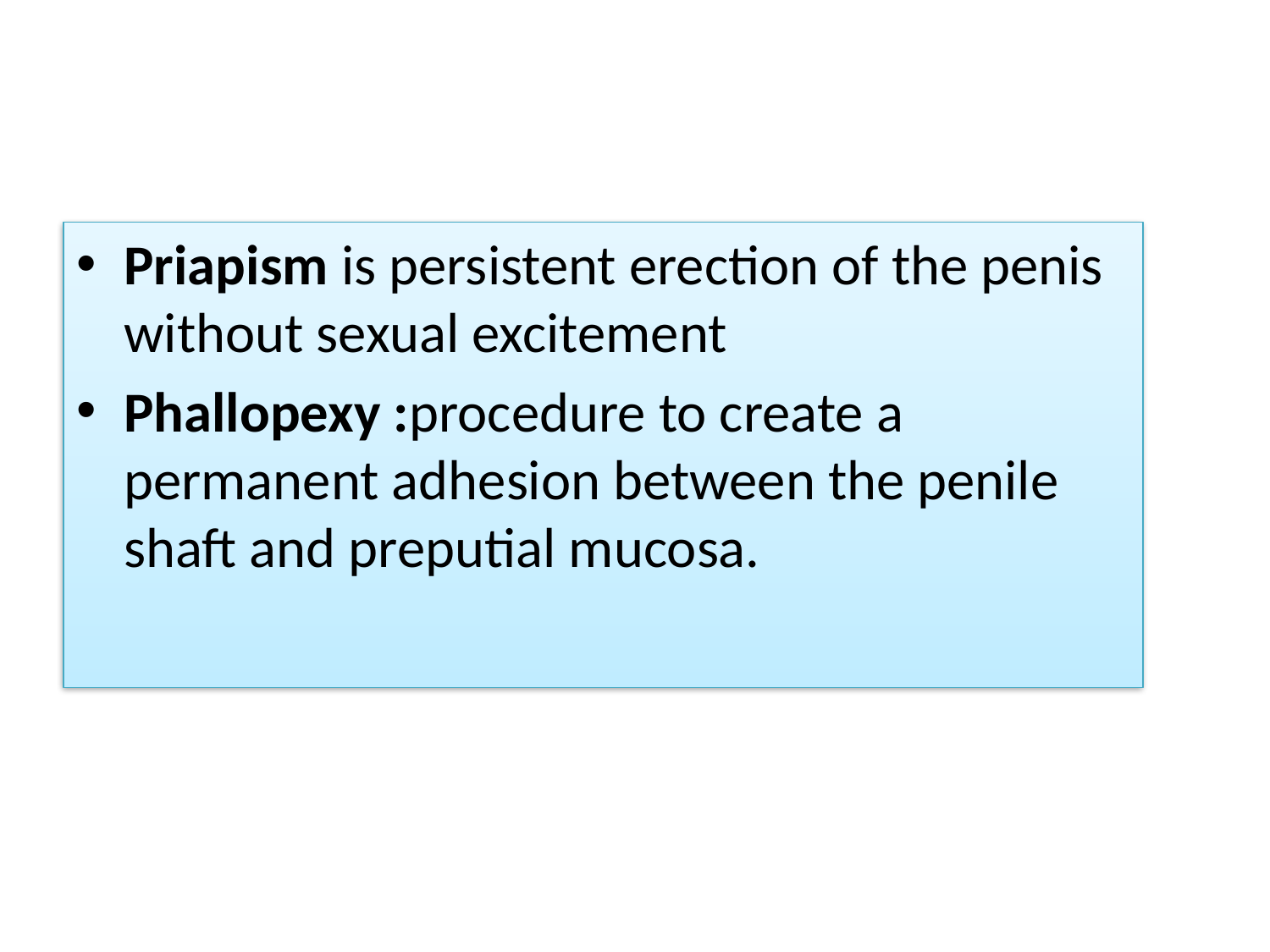

Priapism is persistent erection of the penis   without sexual excitement
Phallopexy :procedure to create a permanent adhesion between the penile shaft and preputial mucosa.